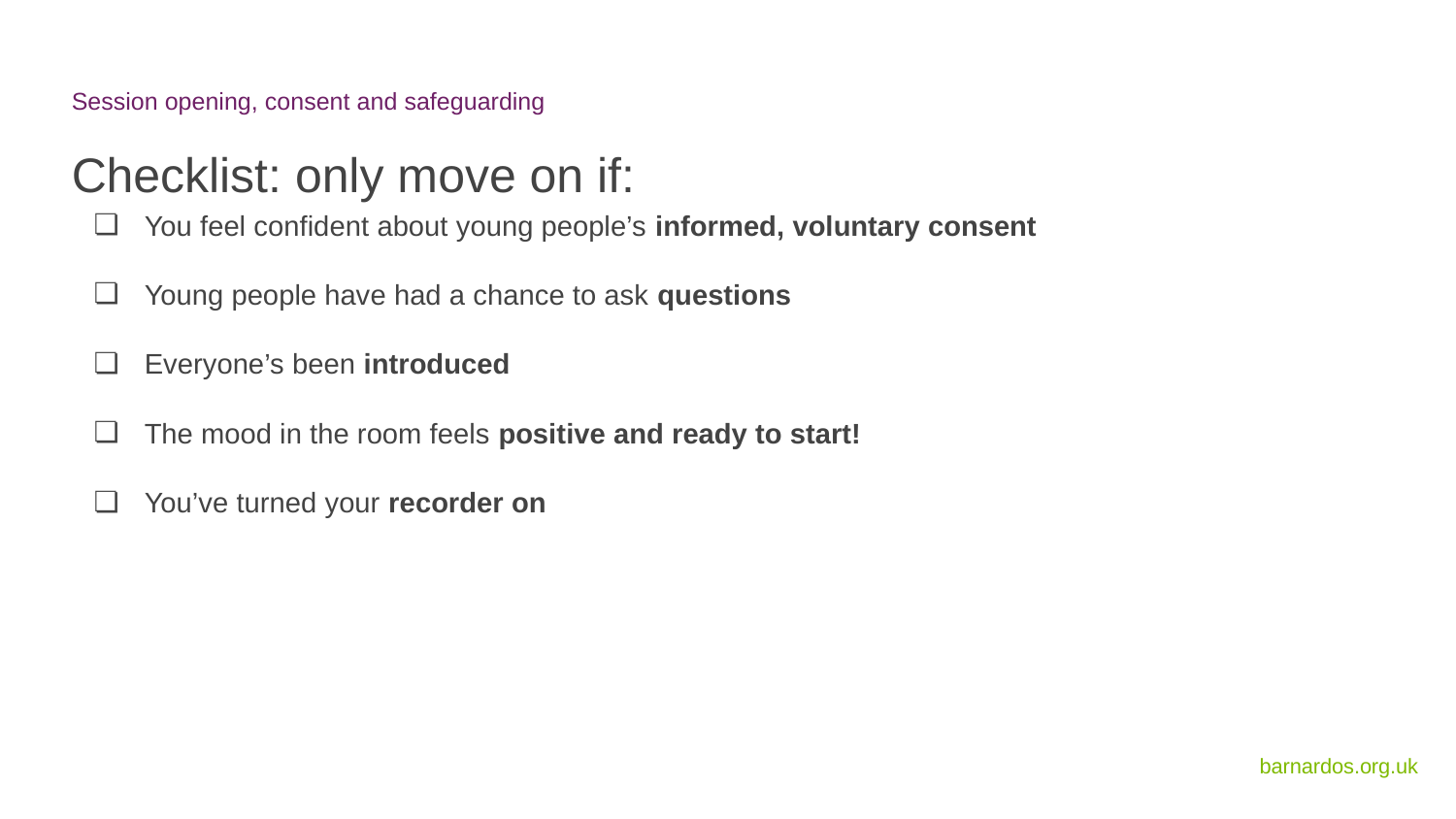

Session opening, consent and safeguarding
Checklist: only move on if:
You feel confident about young people’s informed, voluntary consent
Young people have had a chance to ask questions
Everyone’s been introduced
The mood in the room feels positive and ready to start!
You’ve turned your recorder on

barnardos.org.uk